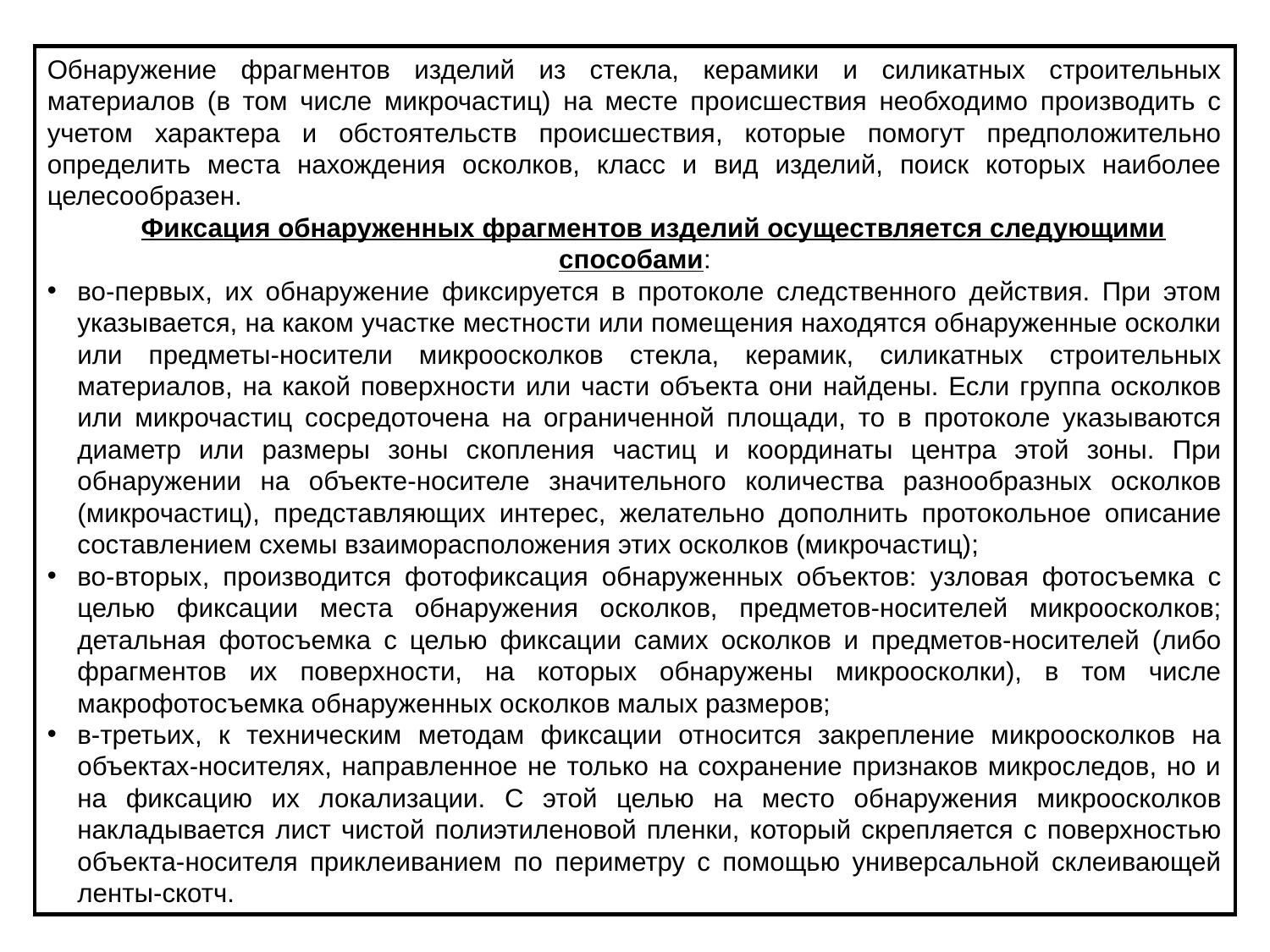

Обнаружение фрагментов изделий из стекла, керамики и силикатных строительных материалов (в том числе микрочастиц) на месте происшествия необходимо производить с учетом характера и обстоятельств происшествия, которые помогут предположительно определить места нахождения осколков, класс и вид изделий, поиск которых наиболее целесообразен.
     Фиксация обнаруженных фрагментов изделий осуществляется следующими способами:
во-первых, их обнаружение фиксируется в протоколе следственного действия. При этом указывается, на каком участке местности или помещения находятся обнаруженные осколки или предметы-носители микроосколков стекла, керамик, силикатных строительных материалов, на какой поверхности или части объекта они найдены. Если группа осколков или микрочастиц сосредоточена на ограниченной площади, то в протоколе указываются диаметр или размеры зоны скопления частиц и координаты центра этой зоны. При обнаружении на объекте-носителе значительного количества разнообразных осколков (микрочастиц), представляющих интерес, желательно дополнить протокольное описание составлением схемы взаиморасположения этих осколков (микрочастиц);
во-вторых, производится фотофиксация обнаруженных объектов: узловая фотосъемка с целью фиксации места обнаружения осколков, предметов-носителей микроосколков; детальная фотосъемка с целью фиксации самих осколков и предметов-носителей (либо фрагментов их поверхности, на которых обнаружены микроосколки), в том числе макрофотосъемка обнаруженных осколков малых размеров;
в-третьих, к техническим методам фиксации относится закрепление микроосколков на объектах-носителях, направленное не только на сохранение признаков микроследов, но и на фиксацию их локализации. С этой целью на место обнаружения микроосколков накладывается лист чистой полиэтиленовой пленки, который скрепляется с поверхностью объекта-носителя приклеиванием по периметру с помощью универсальной склеивающей ленты-скотч.